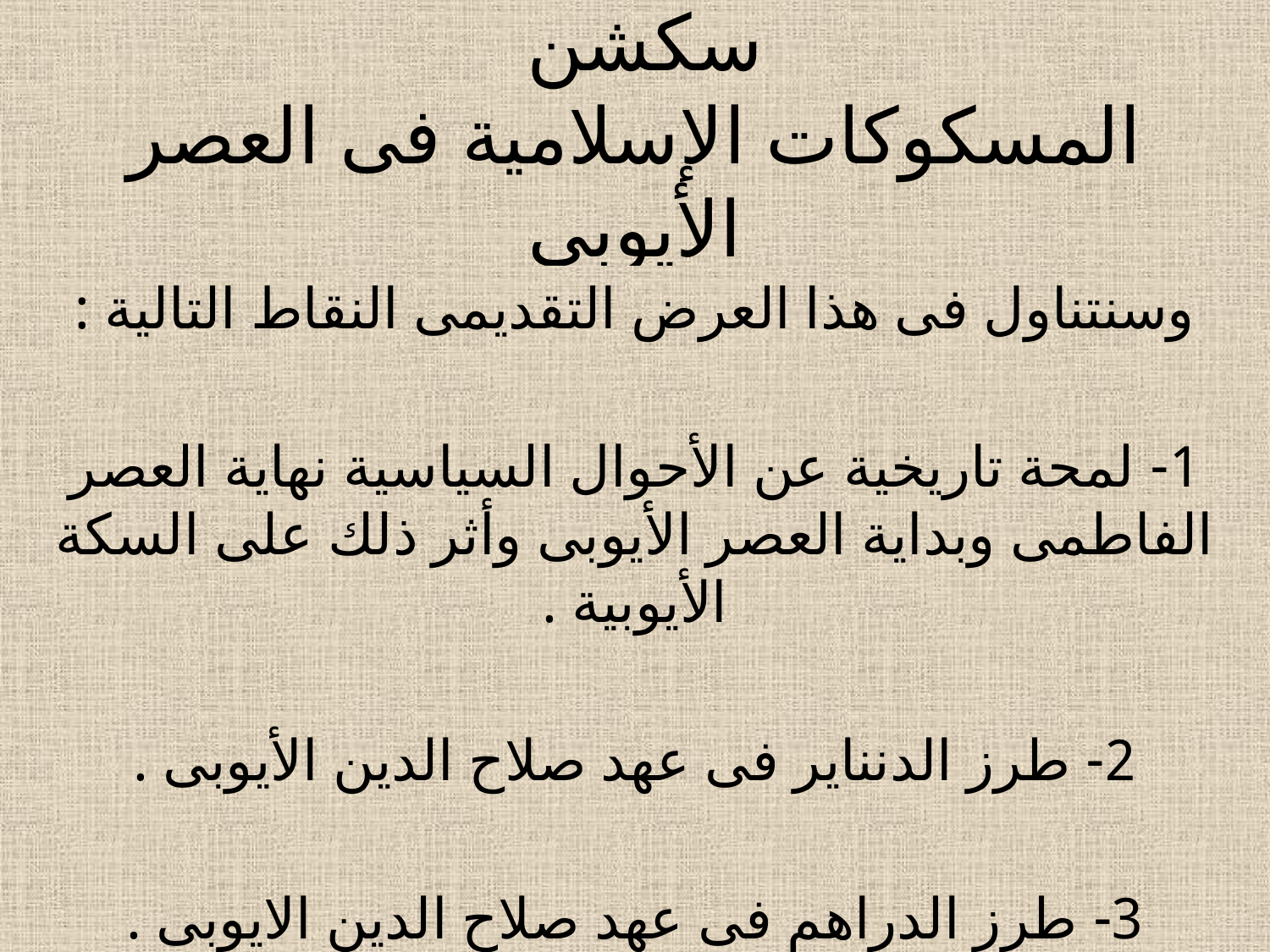

# سكشن المسكوكات الإسلامية فى العصر الأيوبى
وسنتناول فى هذا العرض التقديمى النقاط التالية :

1- لمحة تاريخية عن الأحوال السياسية نهاية العصر الفاطمى وبداية العصر الأيوبى وأثر ذلك على السكة الأيوبية .

2- طرز الدنناير فى عهد صلاح الدين الأيوبى .

3- طرز الدراهم فى عهد صلاح الدين الايوبى .